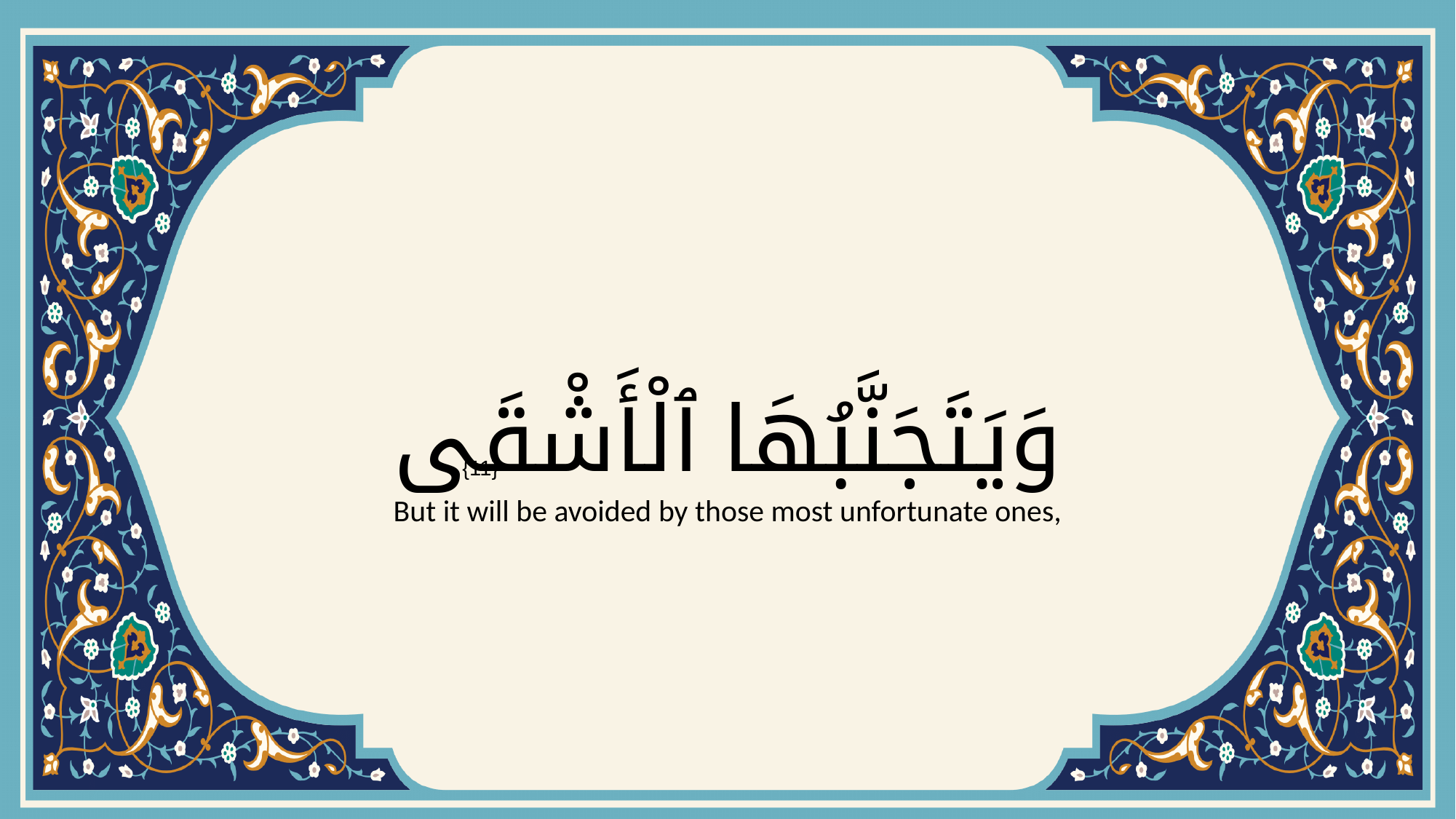

# وَيَتَجَنَّبُهَا ٱلْأَشْقَى
{11}
But it will be avoided by those most unfortunate ones,